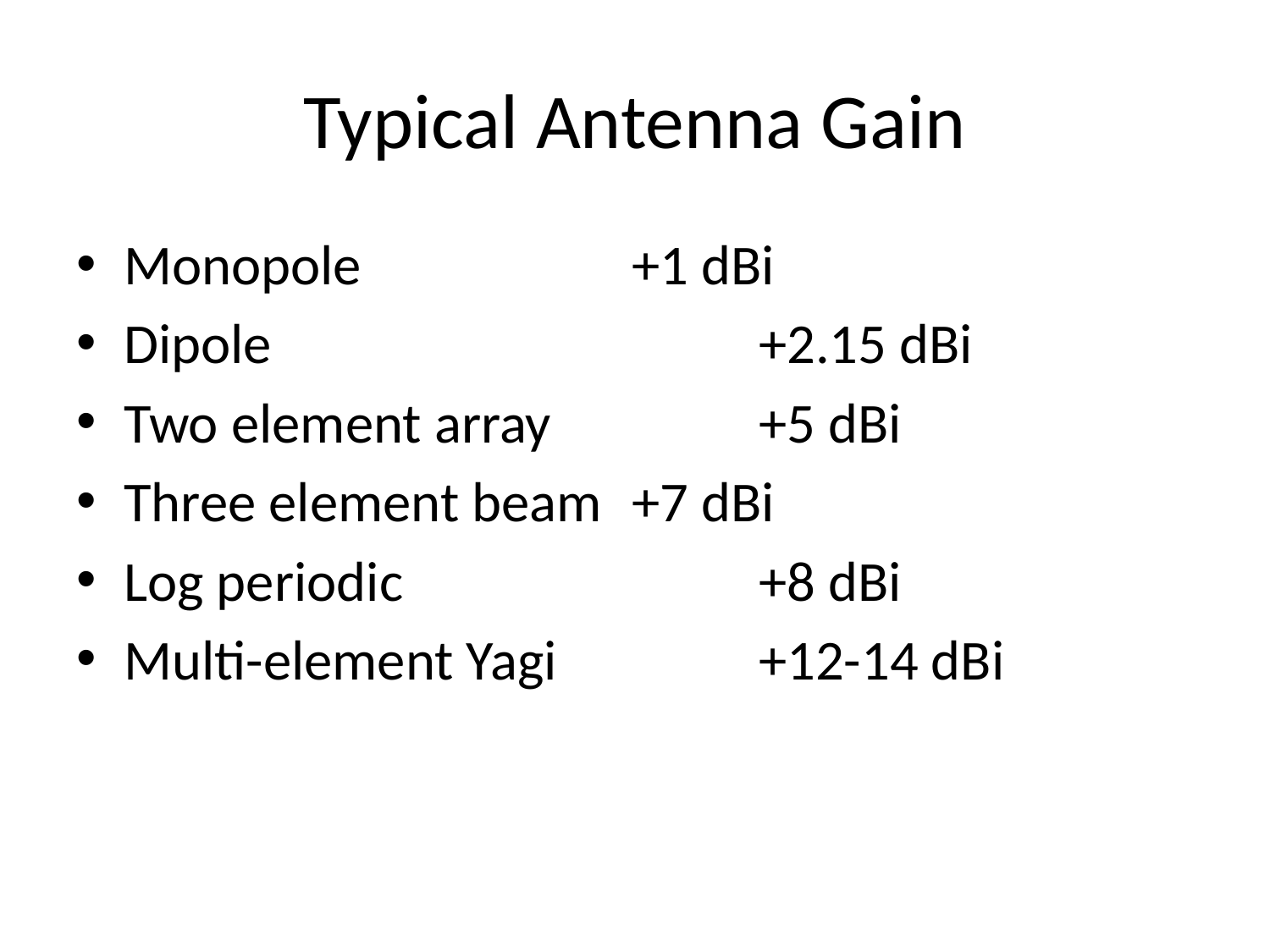

# Typical Antenna Gain
Monopole			+1 dBi
Dipole				+2.15 dBi
Two element array		+5 dBi
Three element beam	+7 dBi
Log periodic			+8 dBi
Multi-element Yagi		+12-14 dBi